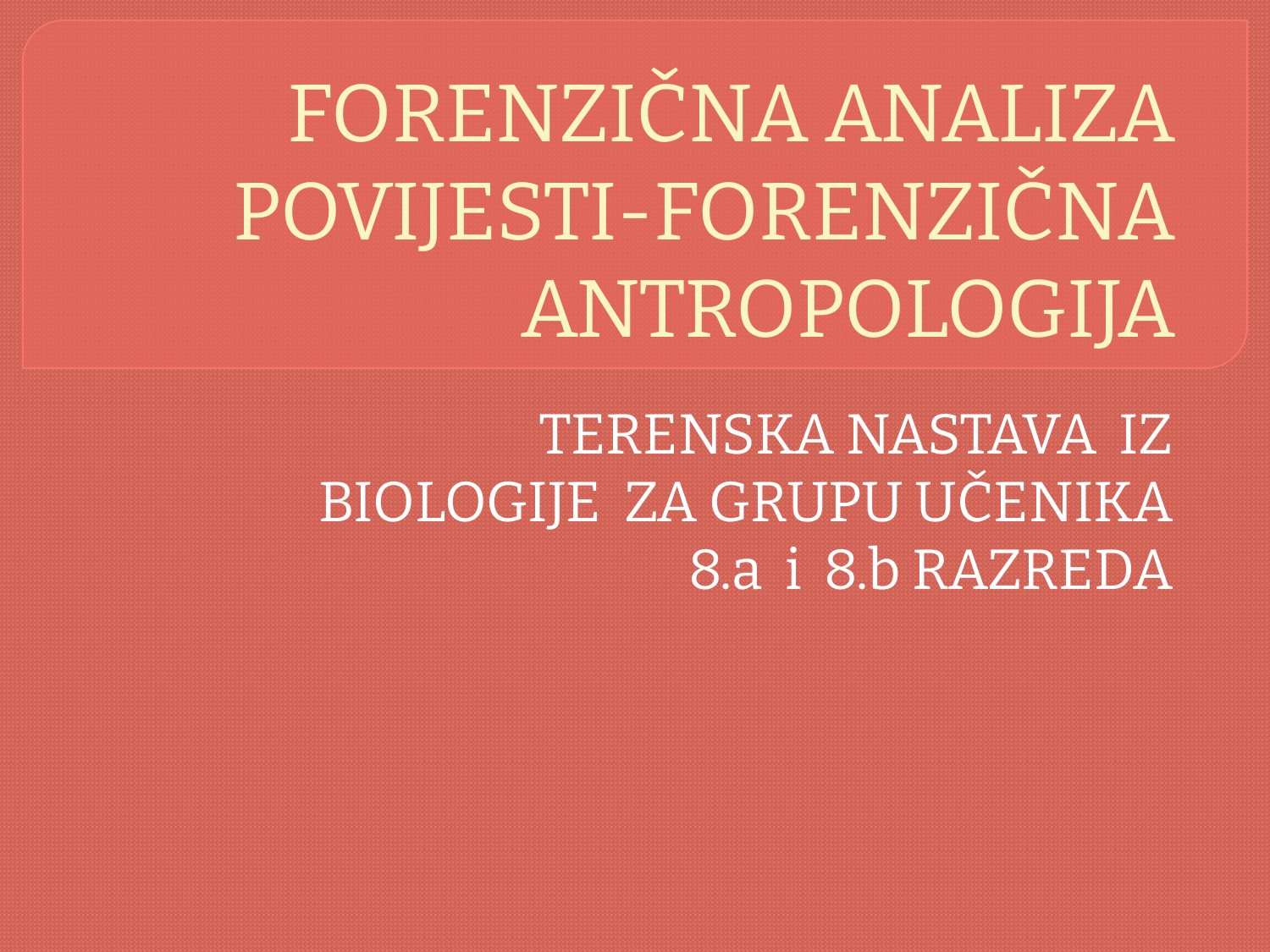

# FORENZIČNA ANALIZA POVIJESTI-FORENZIČNA ANTROPOLOGIJA
TERENSKA NASTAVA  IZ BIOLOGIJE  ZA GRUPU UČENIKA 8.a  i  8.b RAZREDA